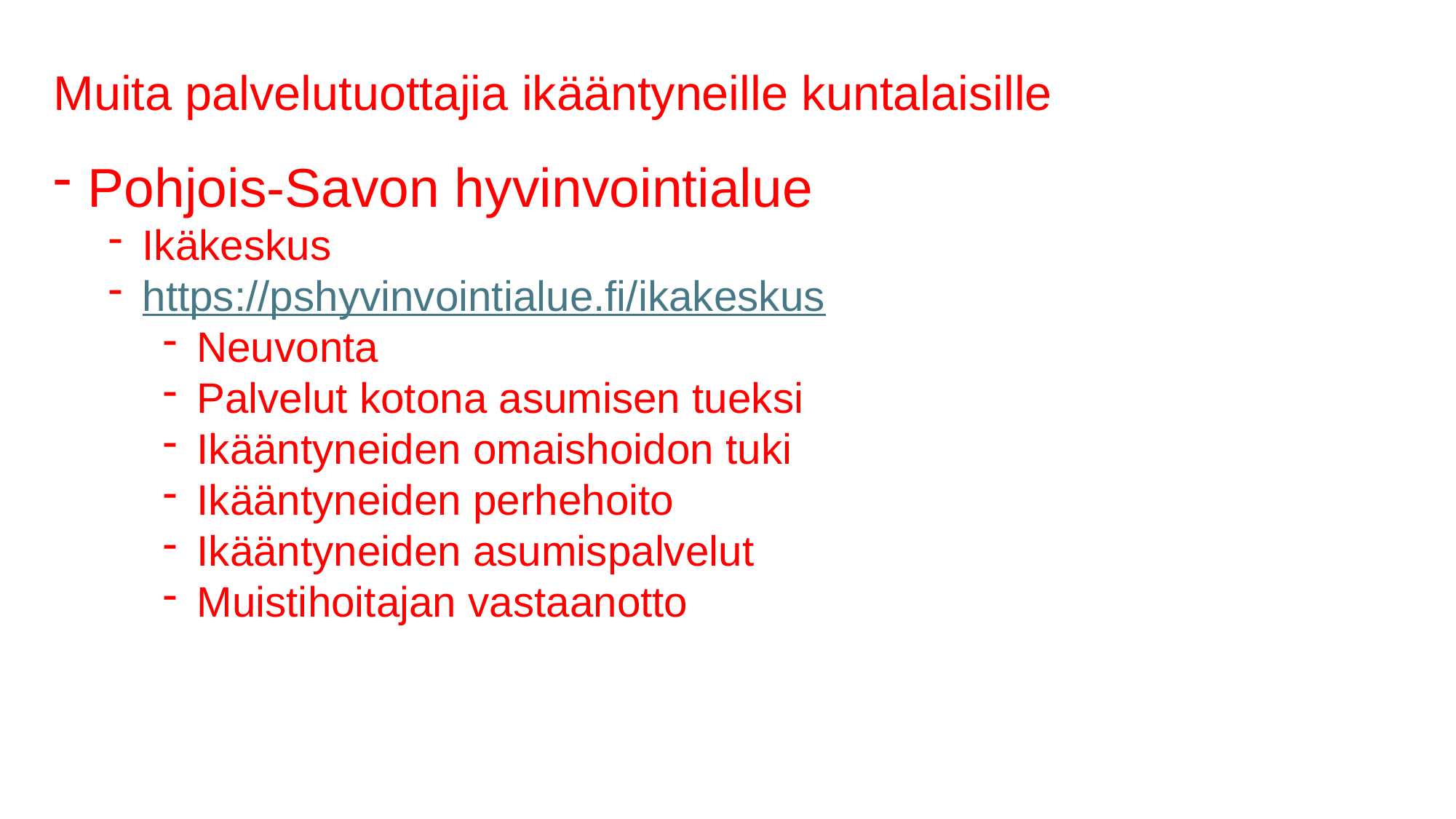

Muita palvelutuottajia ikääntyneille kuntalaisille

Pohjois-Savon hyvinvointialue
Ikäkeskus
https://pshyvinvointialue.fi/ikakeskus
Neuvonta
Palvelut kotona asumisen tueksi
Ikääntyneiden omaishoidon tuki
Ikääntyneiden perhehoito
Ikääntyneiden asumispalvelut
Muistihoitajan vastaanotto